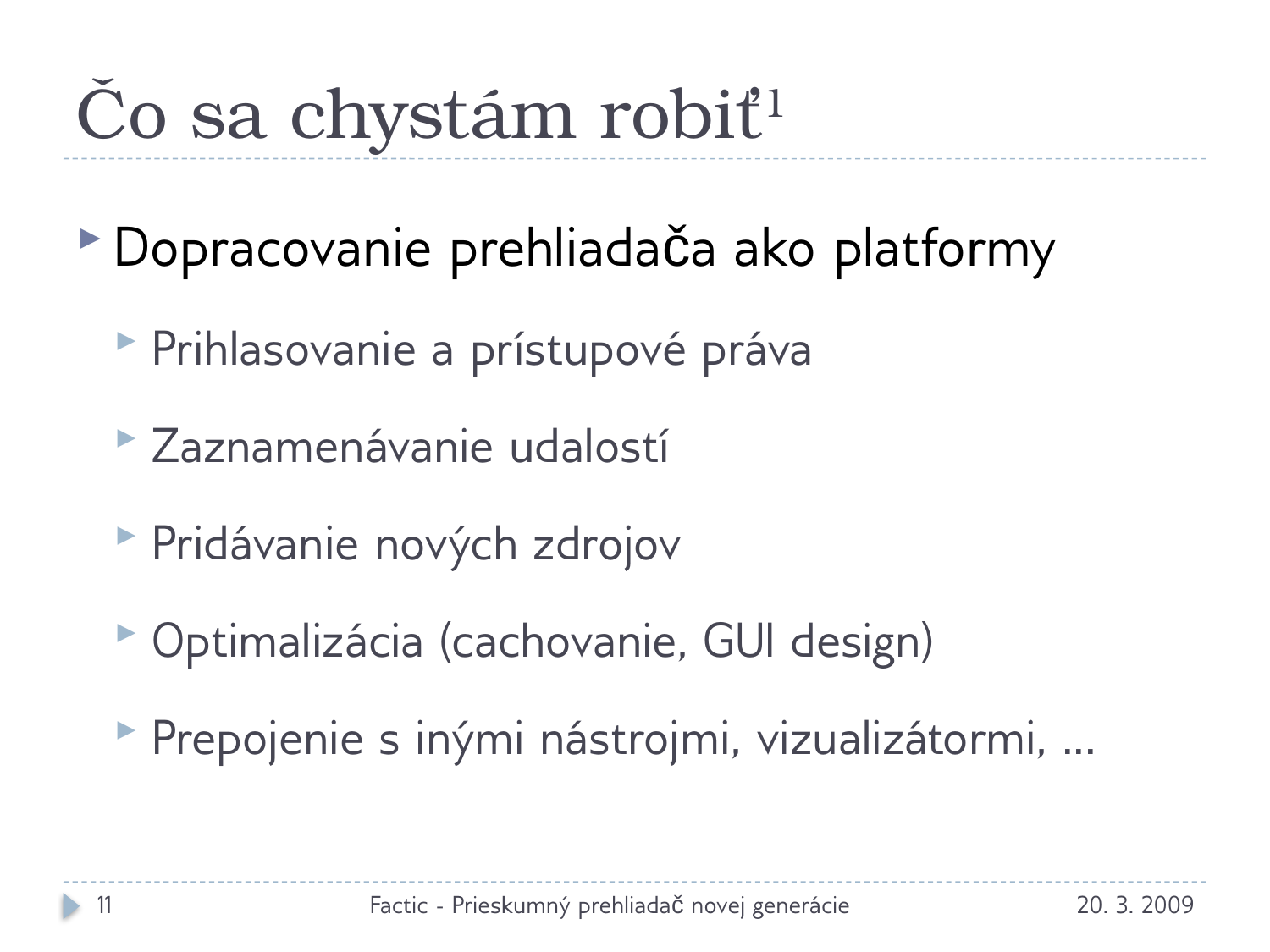

# Čo sa chystám robiť1
Dopracovanie prehliadača ako platformy
Prihlasovanie a prístupové práva
Zaznamenávanie udalostí
Pridávanie nových zdrojov
Optimalizácia (cachovanie, GUI design)
Prepojenie s inými nástrojmi, vizualizátormi, ...
11
Factic - Prieskumný prehliadač novej generácie
20. 3. 2009